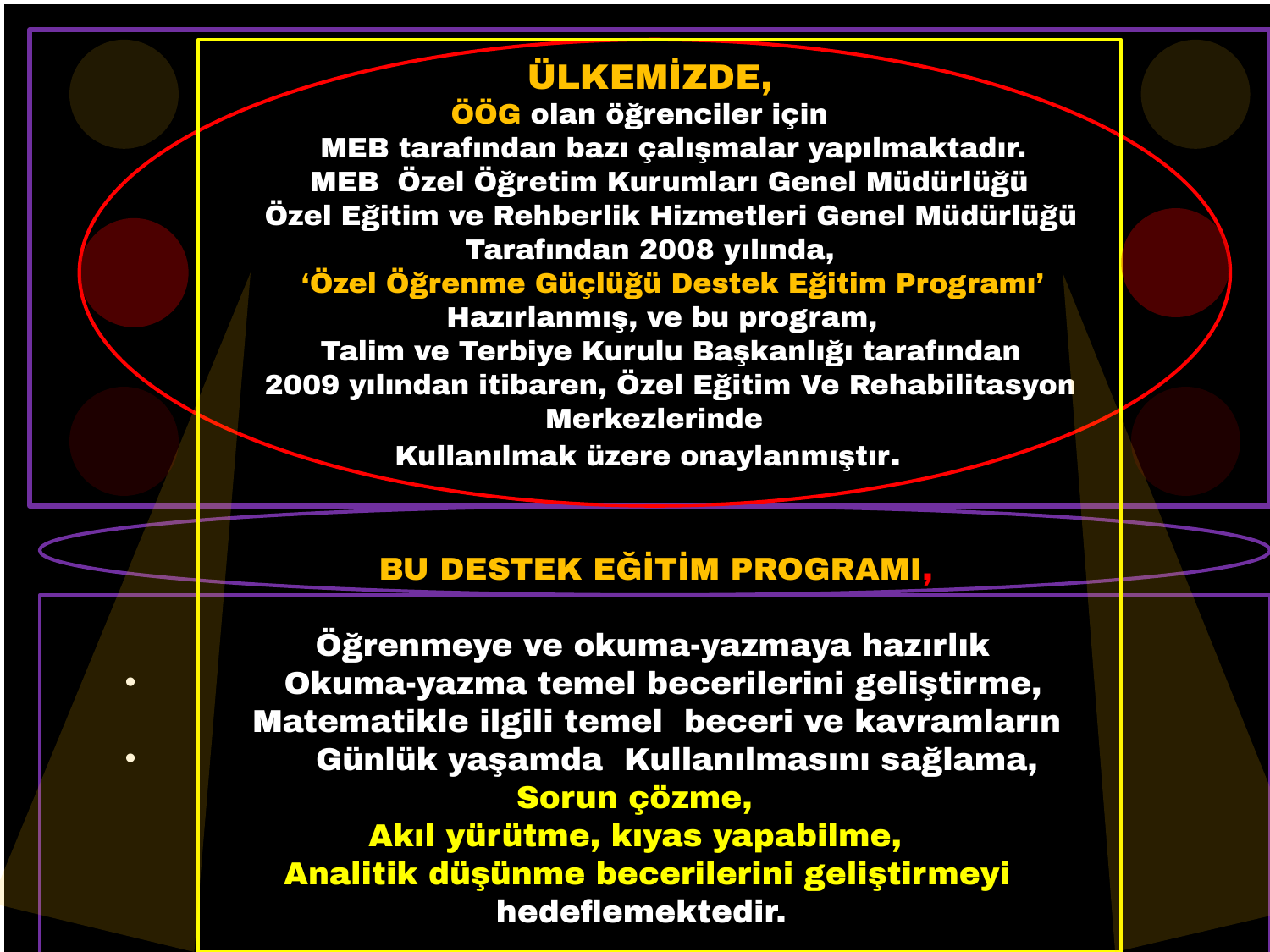

ÜLKEMİZDE,
                                   ÖÖG olan öğrenciler için
                     MEB tarafından bazı çalışmalar yapılmaktadır.                  	             MEB  Özel Öğretim Kurumları Genel Müdürlüğü
               Özel Eğitim ve Rehberlik Hizmetleri Genel Müdürlüğü      		                Tarafından 2008 yılında,
                   ‘Özel Öğrenme Güçlüğü Destek Eğitim Programı’               		              Hazırlanmış, ve bu program,
                     Talim ve Terbiye Kurulu Başkanlığı tarafından
               2009 yılından itibaren, Özel Eğitim Ve Rehabilitasyon       			           Merkezlerinde
                             Kullanılmak üzere onaylanmıştır.

                        BU DESTEK EĞİTİM PROGRAMI,
                  Öğrenmeye ve okuma-yazmaya hazırlık
              Okuma-yazma temel becerilerini geliştirme,                	      Matematikle ilgili temel  beceri ve kavramların
                 Günlük yaşamda  Kullanılmasını sağlama,
                                     Sorun çözme,
                       Akıl yürütme, kıyas yapabilme,
               Analitik düşünme becerilerini geliştirmeyi              		                 hedeflemektedir.